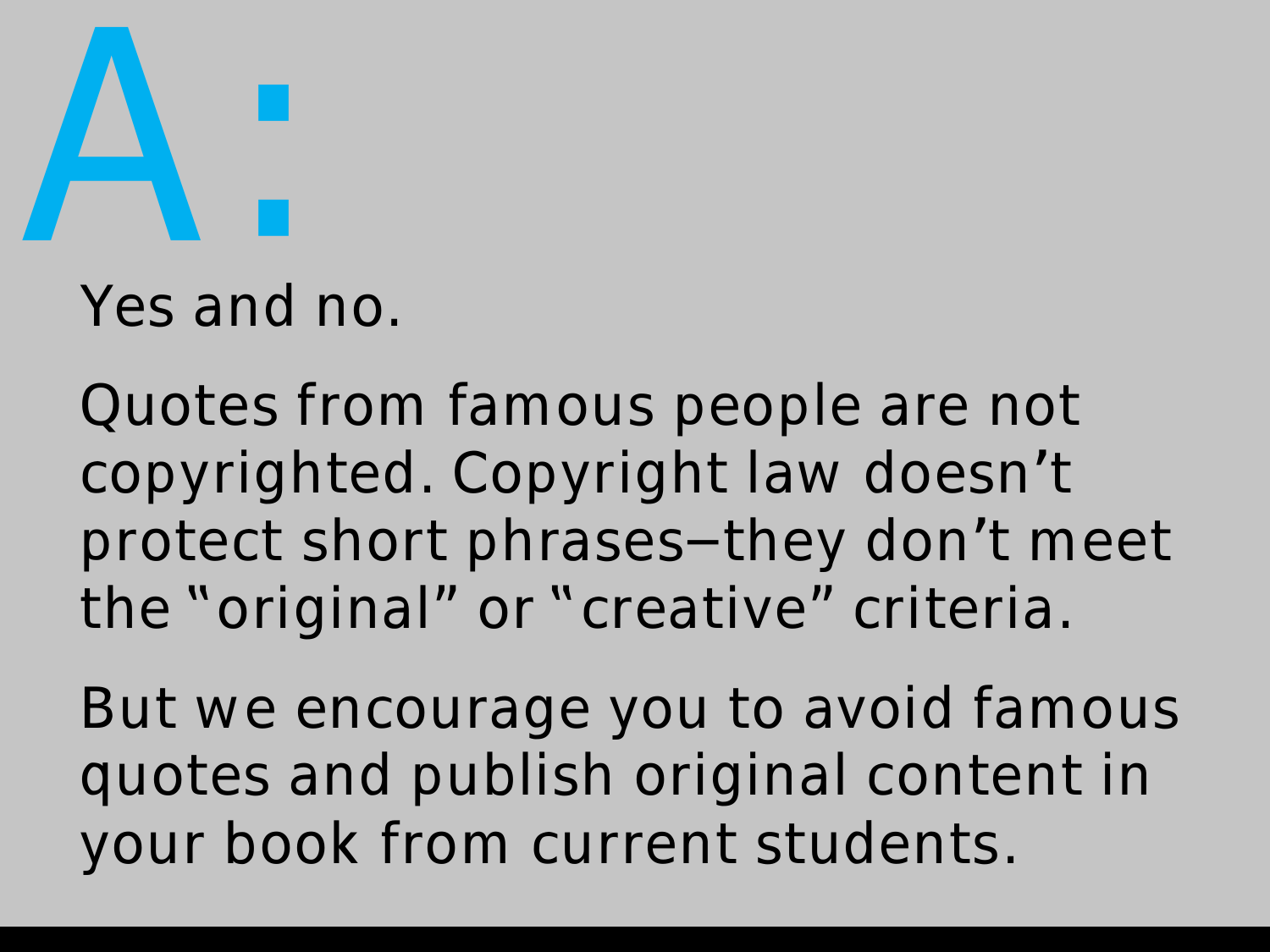

A:
Yes and no.
Quotes from famous people are not copyrighted. Copyright law doesn’t protect short phrases–they don’t meet the “original” or “creative” criteria.
But we encourage you to avoid famous quotes and publish original content in your book from current students.